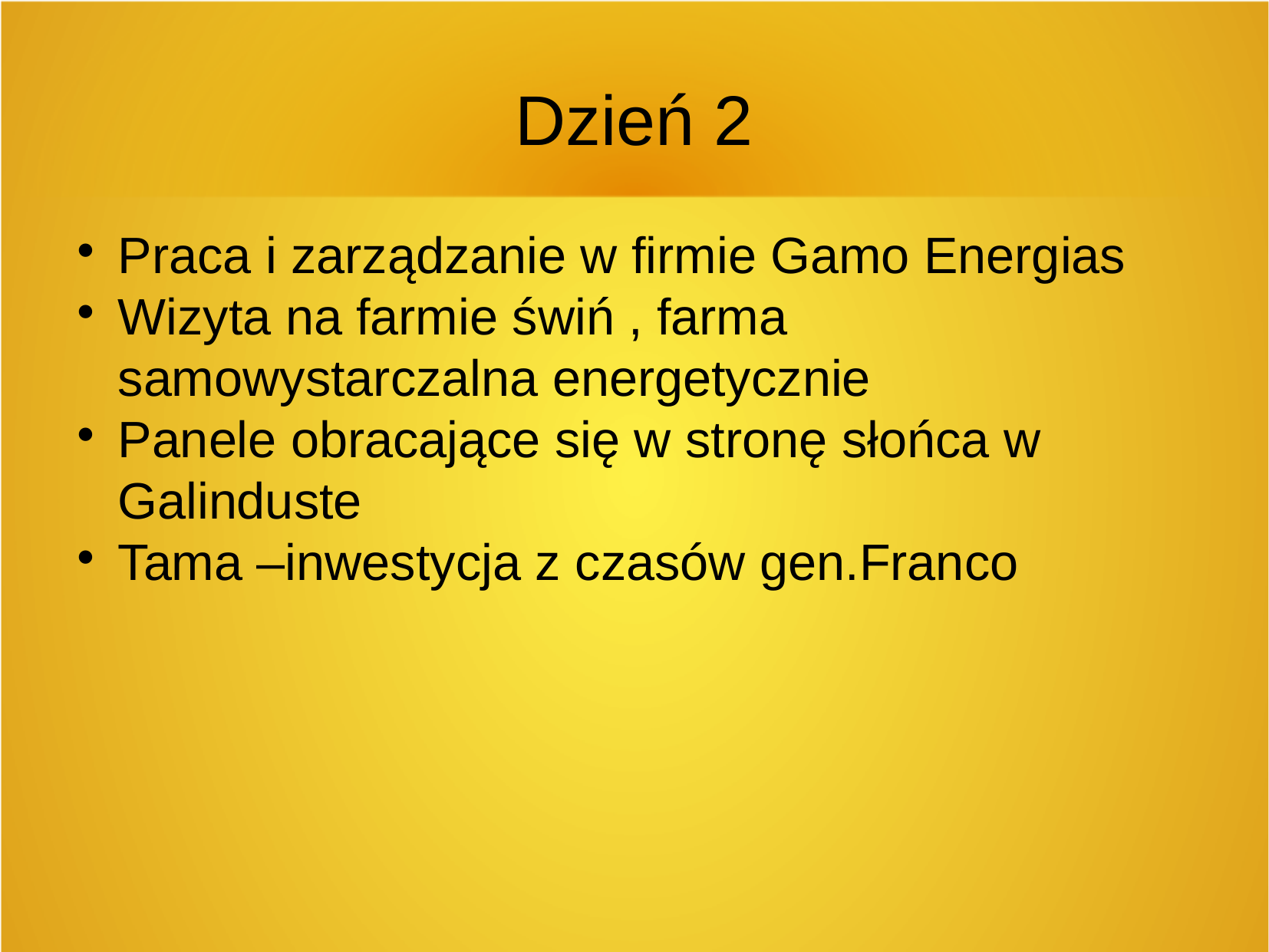

Dzień 2
Praca i zarządzanie w firmie Gamo Energias
Wizyta na farmie świń , farma samowystarczalna energetycznie
Panele obracające się w stronę słońca w Galinduste
Tama –inwestycja z czasów gen.Franco